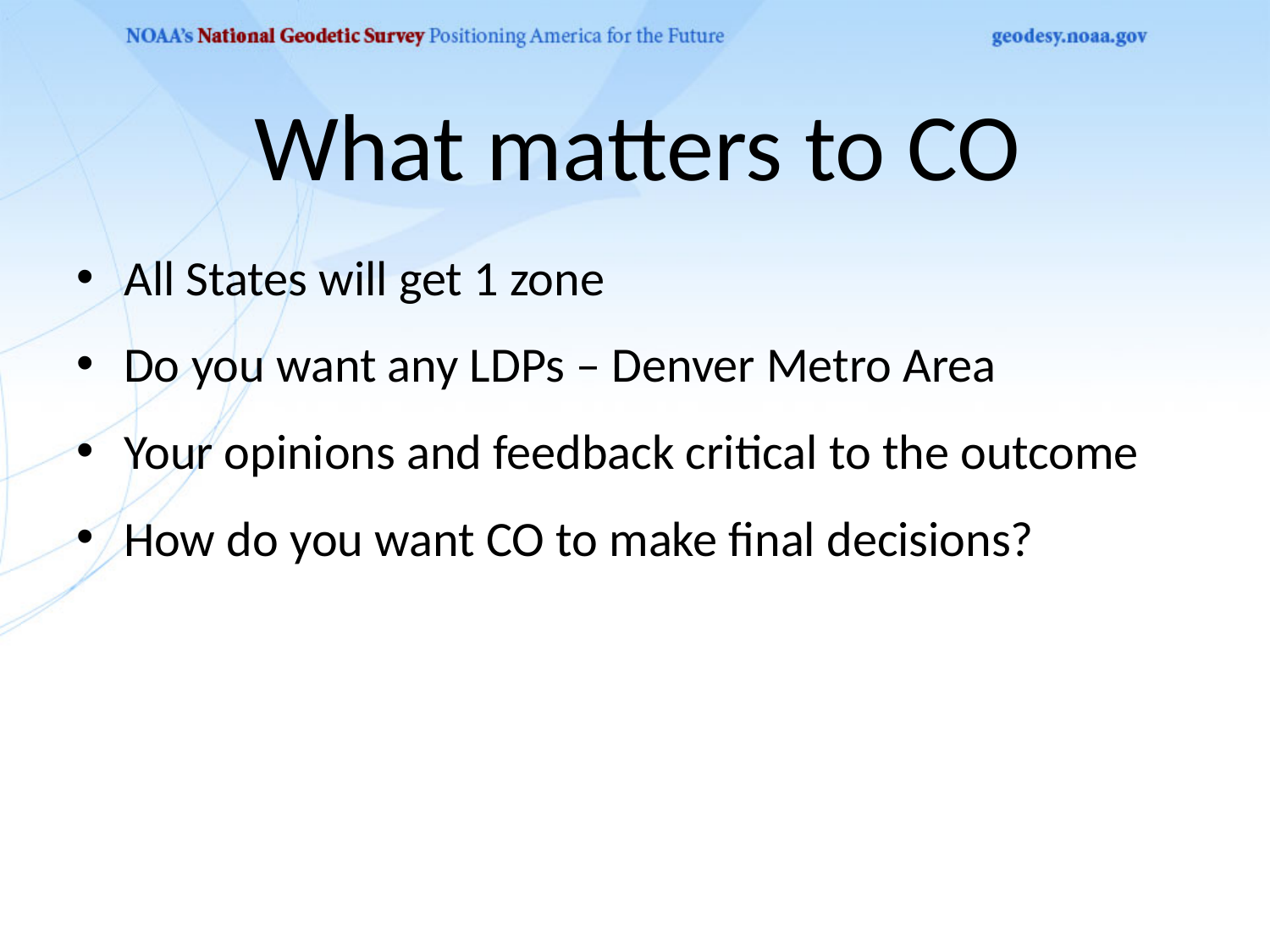

# What matters to CO
All States will get 1 zone
Do you want any LDPs – Denver Metro Area
Your opinions and feedback critical to the outcome
How do you want CO to make final decisions?